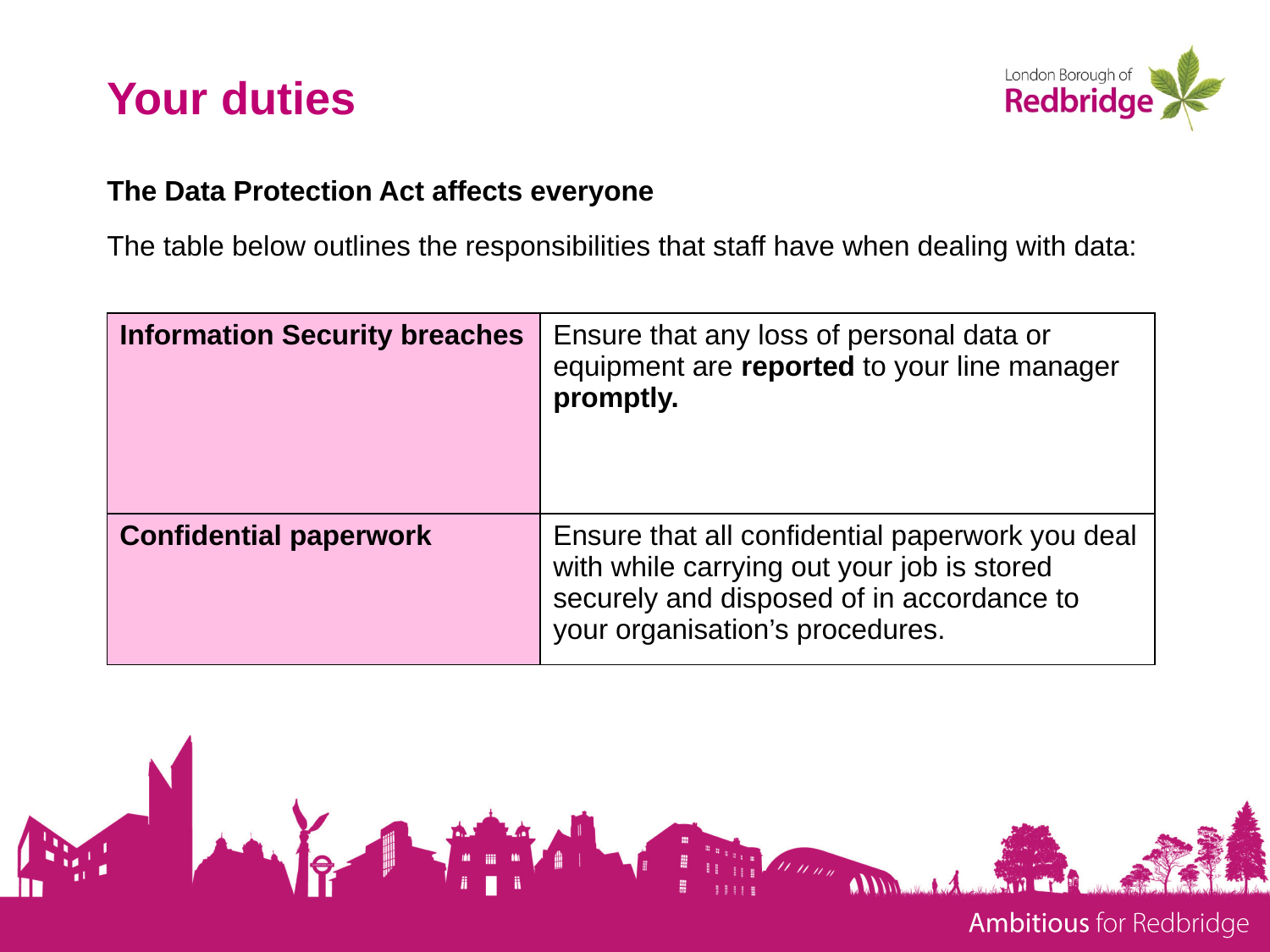

# Your duties
The Data Protection Act affects everyone
The table below outlines the responsibilities that staff have when dealing with data:
| Information Security breaches | Ensure that any loss of personal data or equipment are reported to your line manager promptly. |
| --- | --- |
| Confidential paperwork | Ensure that all confidential paperwork you deal with while carrying out your job is stored securely and disposed of in accordance to your organisation’s procedures. |